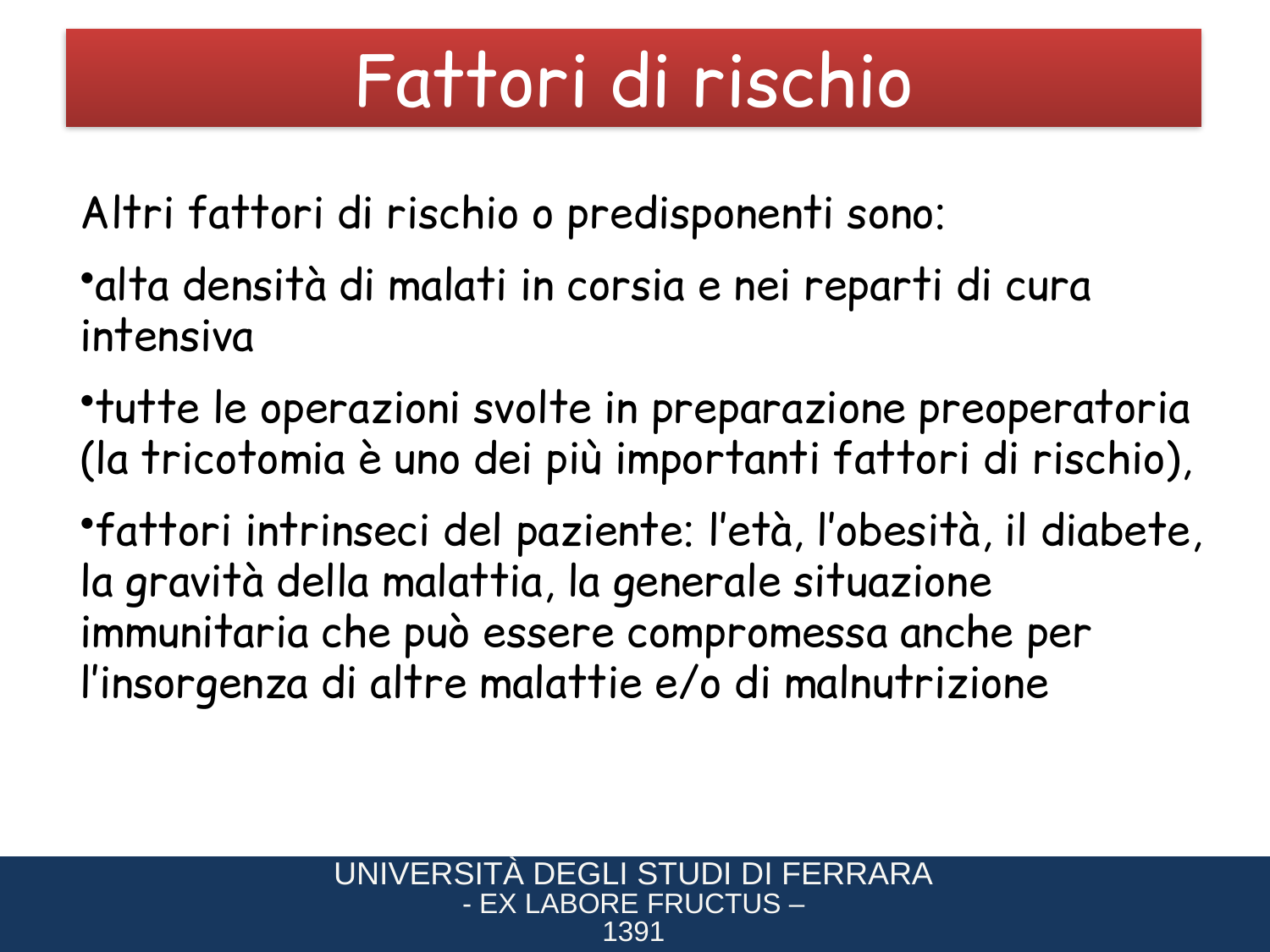

Fattori di rischio
Altri fattori di rischio o predisponenti sono:
alta densità di malati in corsia e nei reparti di cura intensiva
tutte le operazioni svolte in preparazione preoperatoria (la tricotomia è uno dei più importanti fattori di rischio),
fattori intrinseci del paziente: l’età, l’obesità, il diabete, la gravità della malattia, la generale situazione immunitaria che può essere compromessa anche per l’insorgenza di altre malattie e/o di malnutrizione
Università degli Studi di Ferrara
- Ex Labore Fructus –
1391